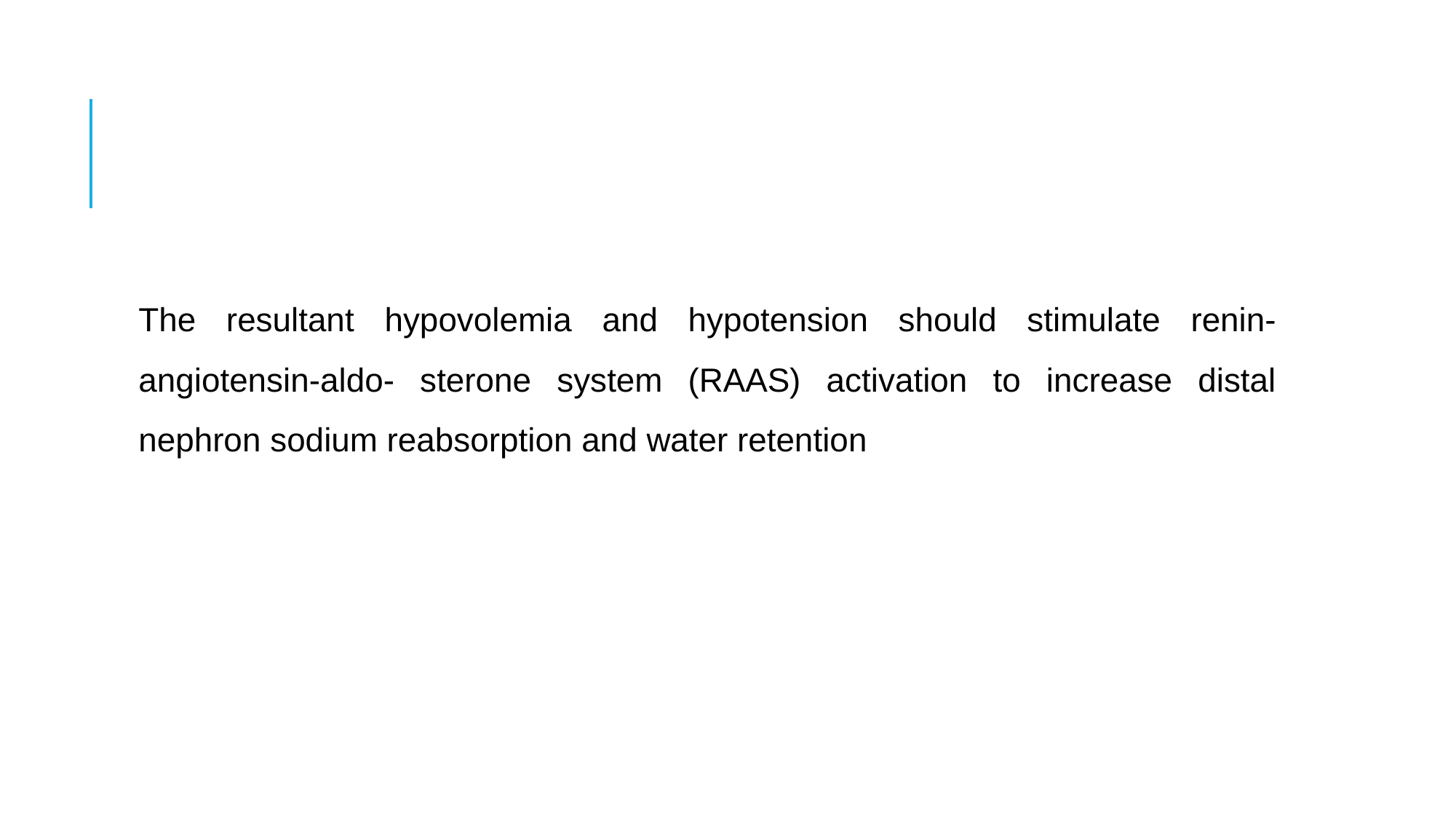

The resultant hypovolemia and hypotension should stimulate renin-angiotensin-aldo- sterone system (RAAS) activation to increase distal nephron sodium reabsorption and water retention